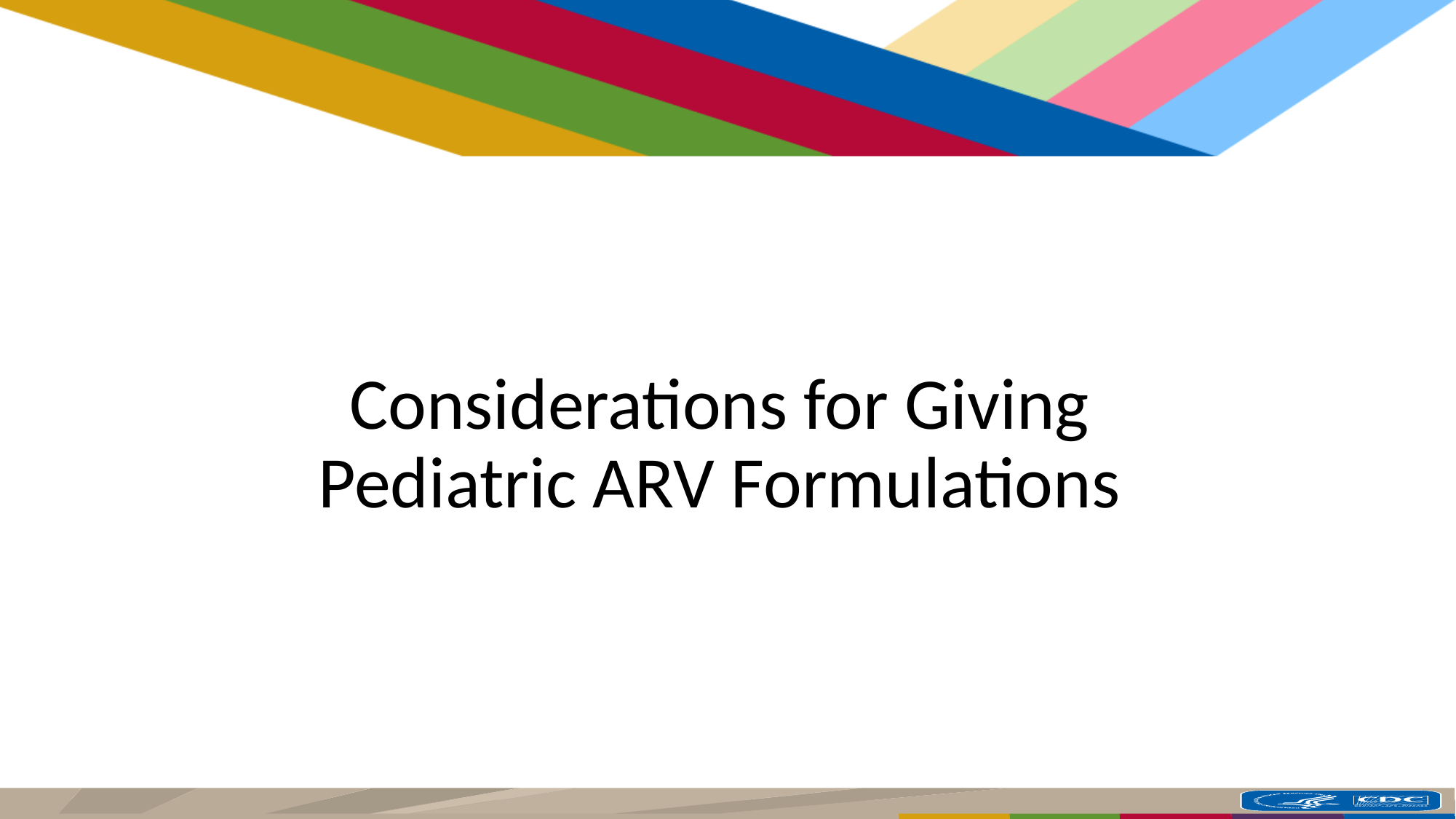

# Considerations for Giving  Pediatric ARV Formulations